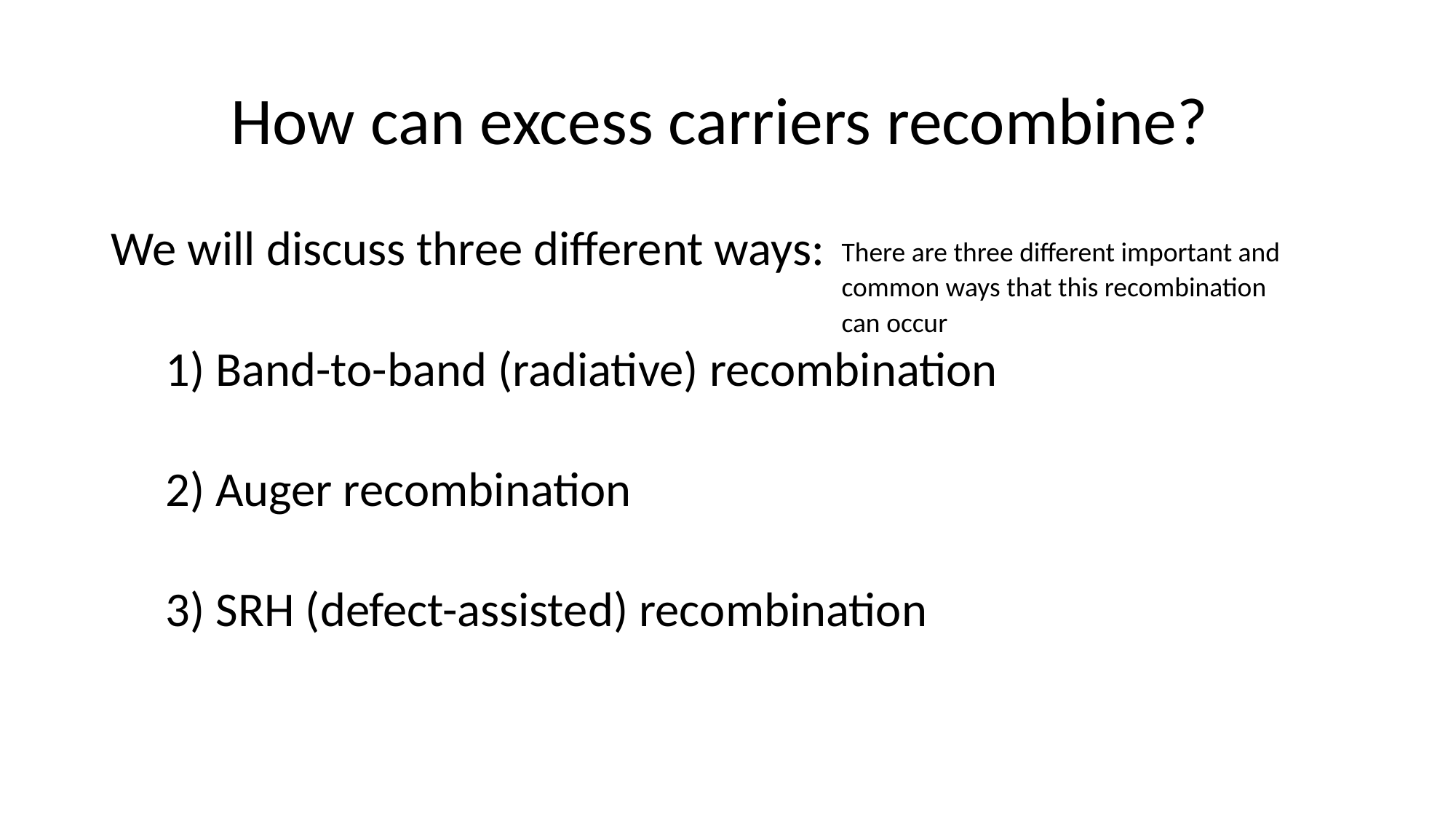

# How can excess carriers recombine?
We will discuss three different ways:

1) Band-to-band (radiative) recombination

2) Auger recombination

3) SRH (defect-assisted) recombination
There are three different important and common ways that this recombination can occur